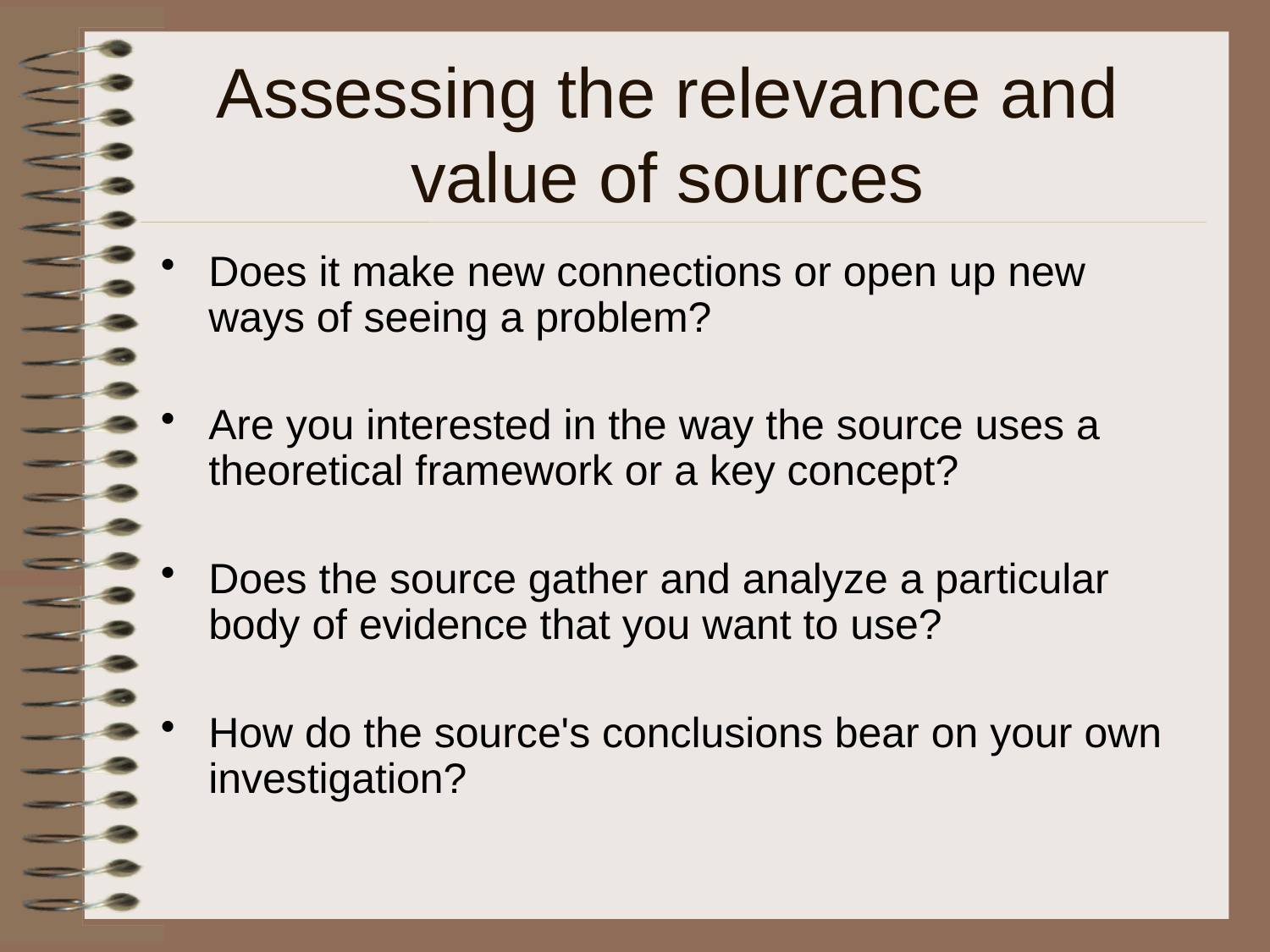

# Assessing the relevance and value of sources
Does it make new connections or open up new ways of seeing a problem?

Are you interested in the way the source uses a theoretical framework or a key concept?

Does the source gather and analyze a particular body of evidence that you want to use?

How do the source's conclusions bear on your own investigation?